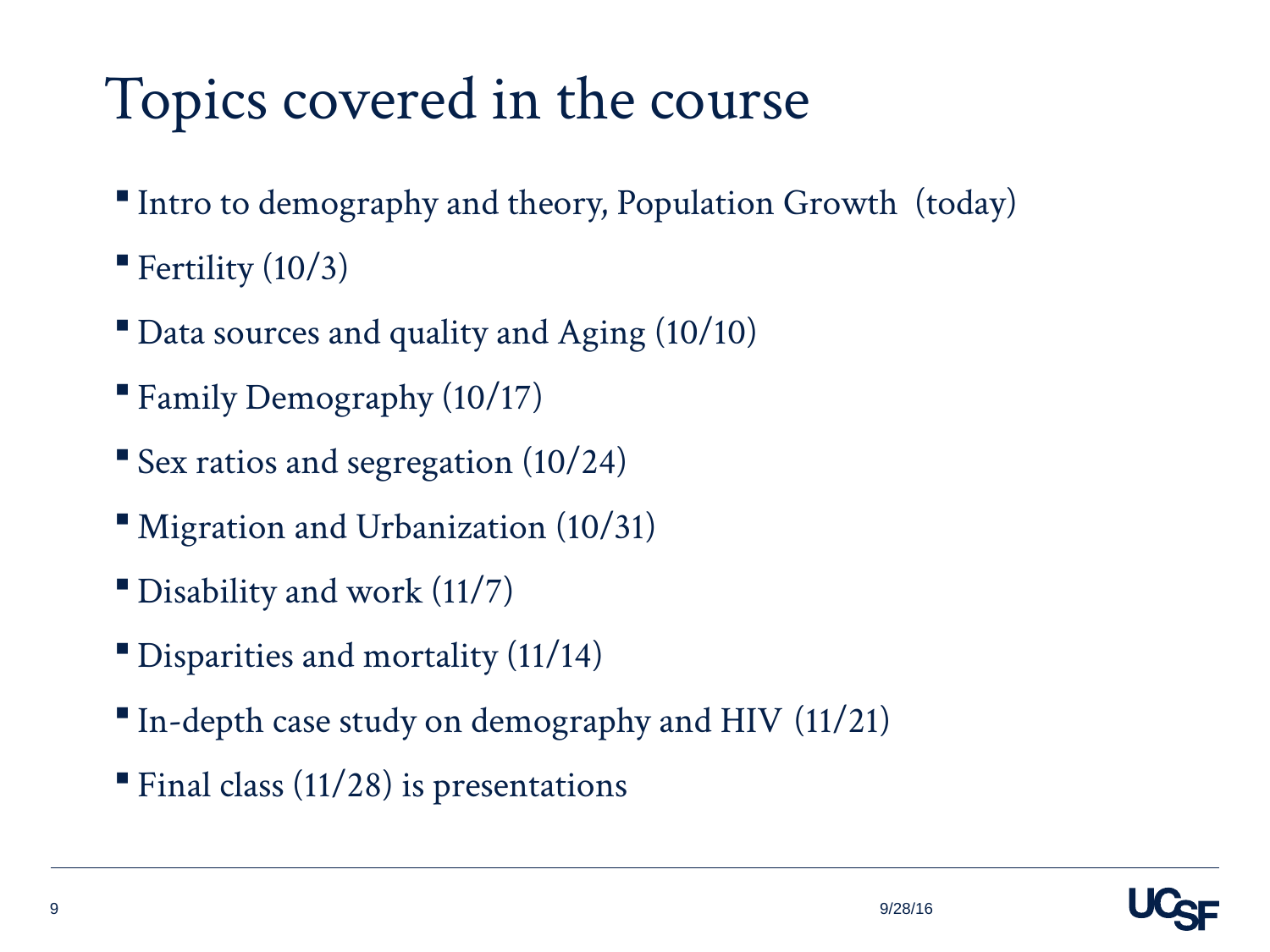

# Topics covered in the course
Intro to demography and theory, Population Growth  (today)
Fertility (10/3)
Data sources and quality and Aging (10/10)
Family Demography (10/17)
Sex ratios and segregation (10/24)
Migration and Urbanization (10/31)
Disability and work (11/7)
Disparities and mortality (11/14)
In-depth case study on demography and HIV (11/21)
Final class (11/28) is presentations
9/28/16
9